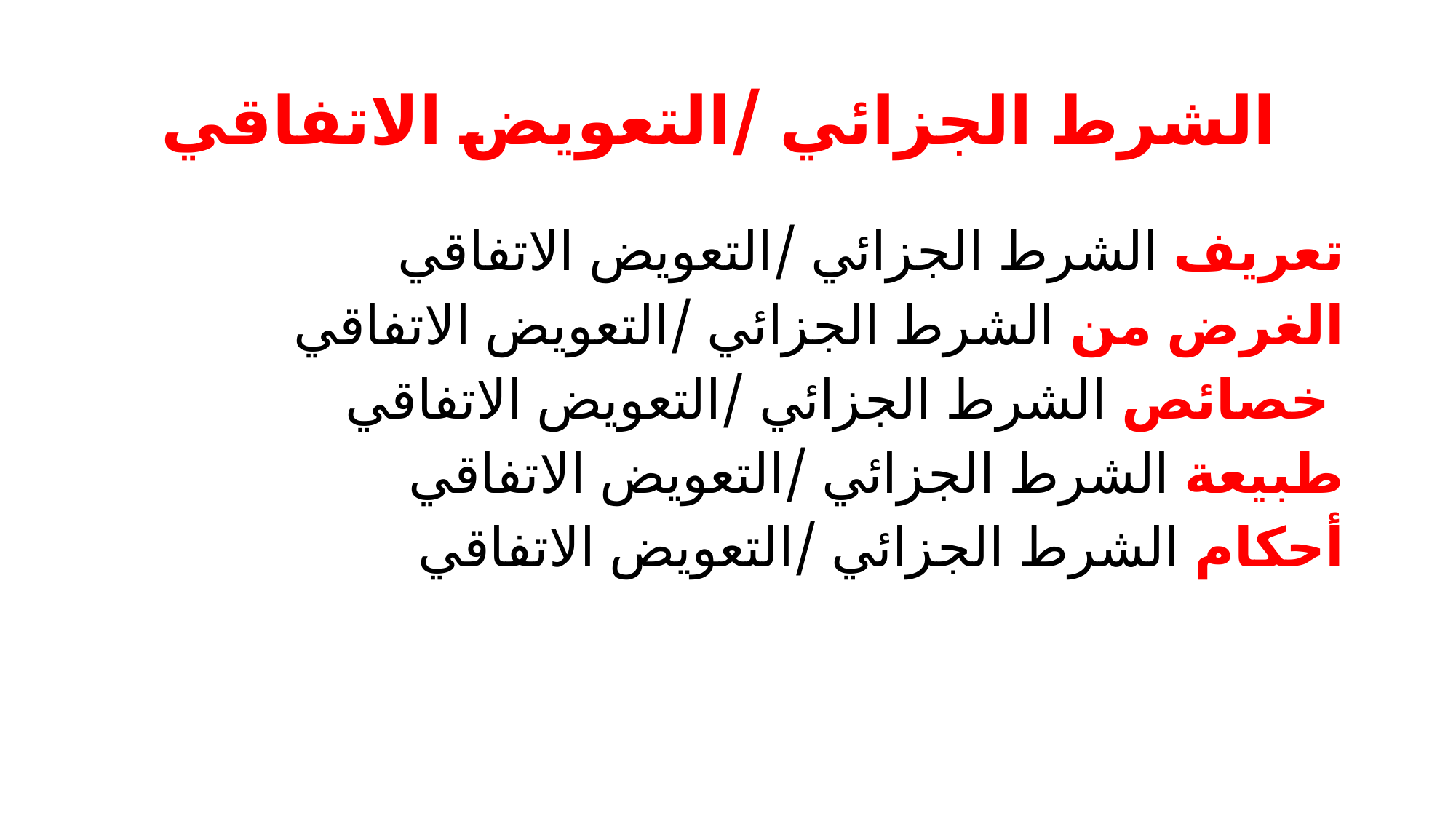

# الشرط الجزائي /التعويض الاتفاقي
تعريف الشرط الجزائي /التعويض الاتفاقي
الغرض من الشرط الجزائي /التعويض الاتفاقي
خصائص الشرط الجزائي /التعويض الاتفاقي
طبيعة الشرط الجزائي /التعويض الاتفاقي
أحكام الشرط الجزائي /التعويض الاتفاقي